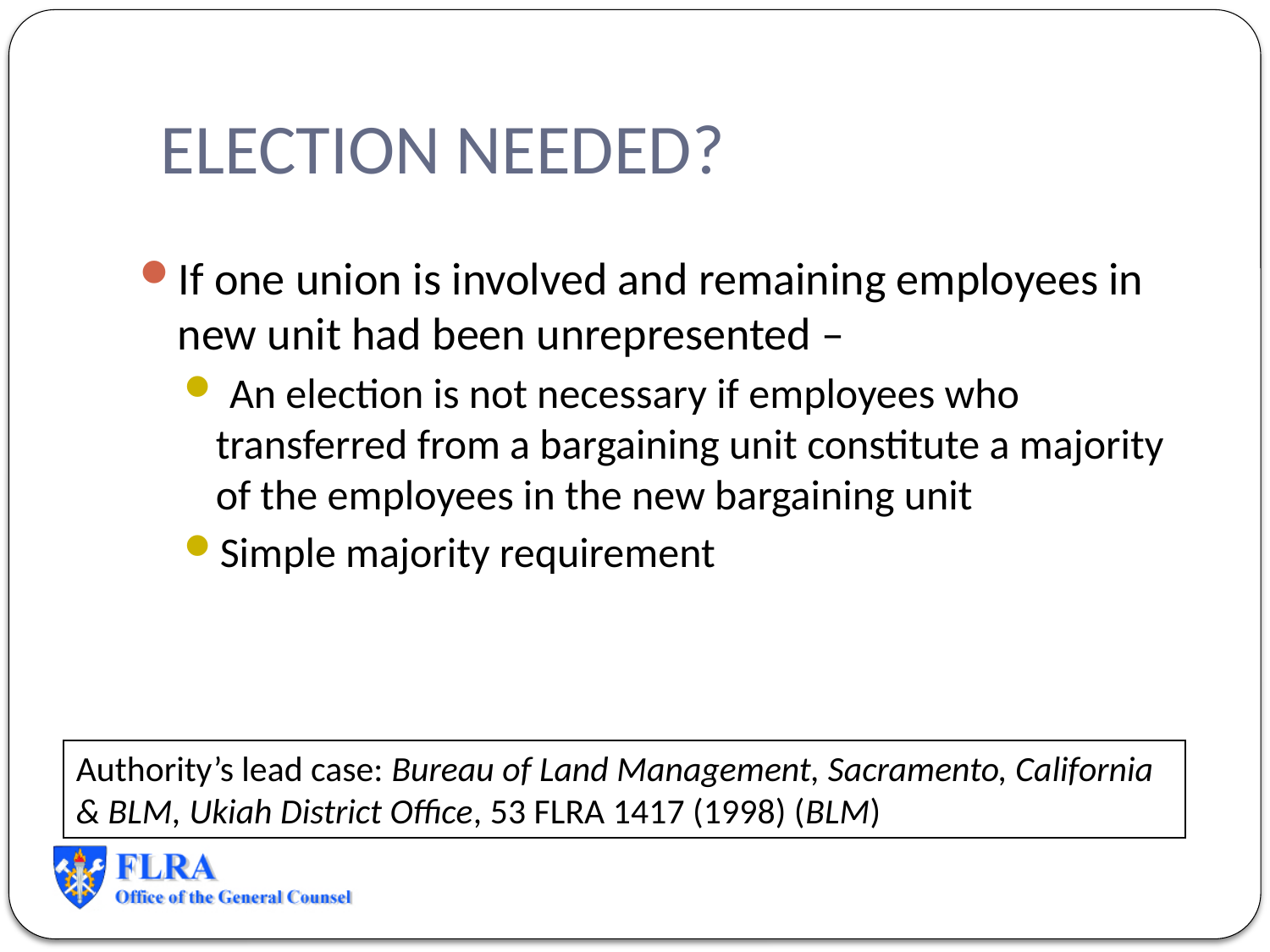

# ELECTION NEEDED?
If one union is involved and remaining employees in new unit had been unrepresented –
 An election is not necessary if employees who transferred from a bargaining unit constitute a majority of the employees in the new bargaining unit
Simple majority requirement
Authority’s lead case: Bureau of Land Management, Sacramento, California & BLM, Ukiah District Office, 53 FLRA 1417 (1998) (BLM)